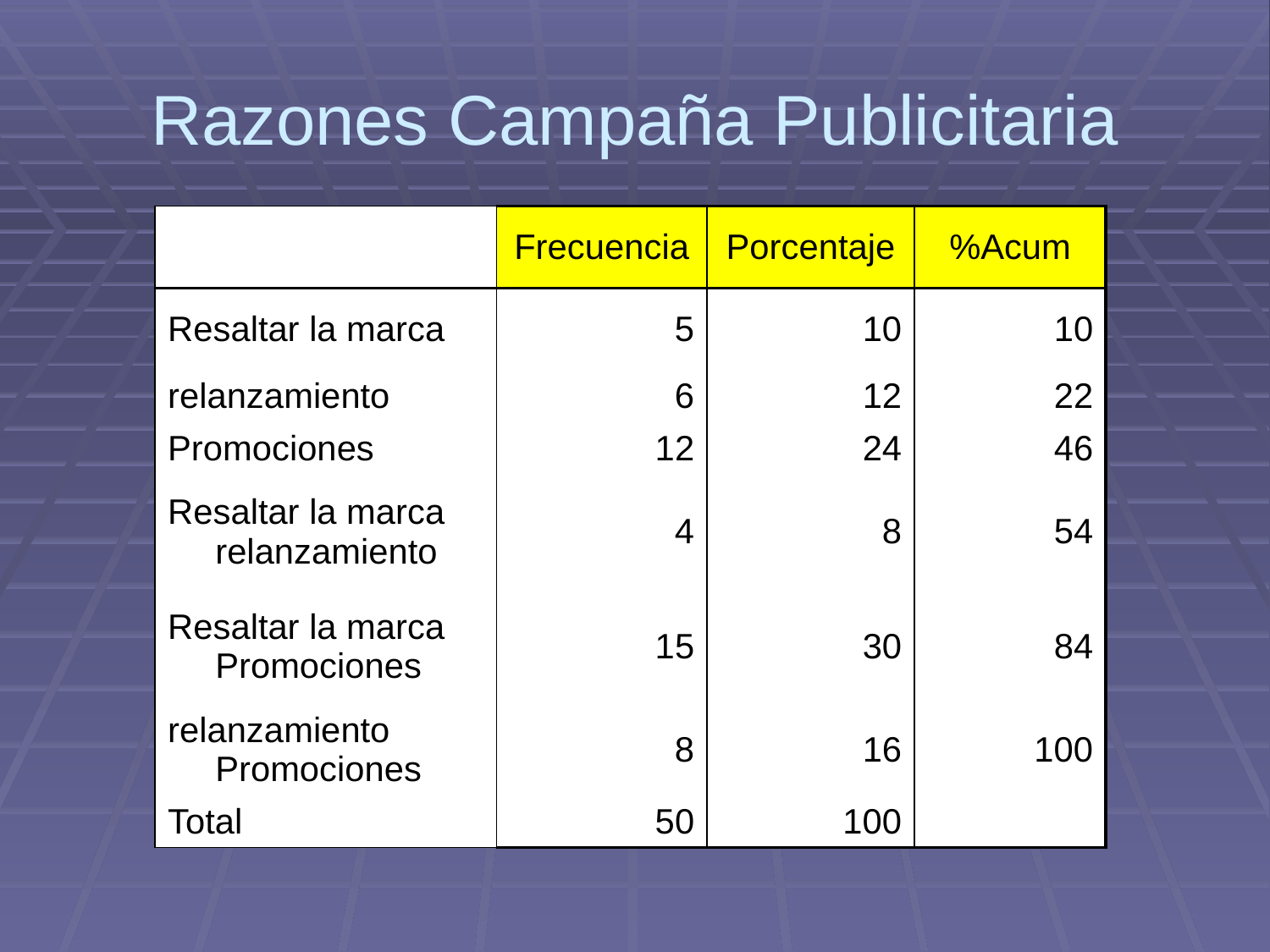

# Razones Campaña Publicitaria
|  | Frecuencia | Porcentaje | %Acum |
| --- | --- | --- | --- |
| Resaltar la marca | 5 | 10 | 10 |
| relanzamiento | 6 | 12 | 22 |
| Promociones | 12 | 24 | 46 |
| Resaltar la marca relanzamiento | 4 | 8 | 54 |
| Resaltar la marca Promociones | 15 | 30 | 84 |
| relanzamiento Promociones | 8 | 16 | 100 |
| Total | 50 | 100 |  |